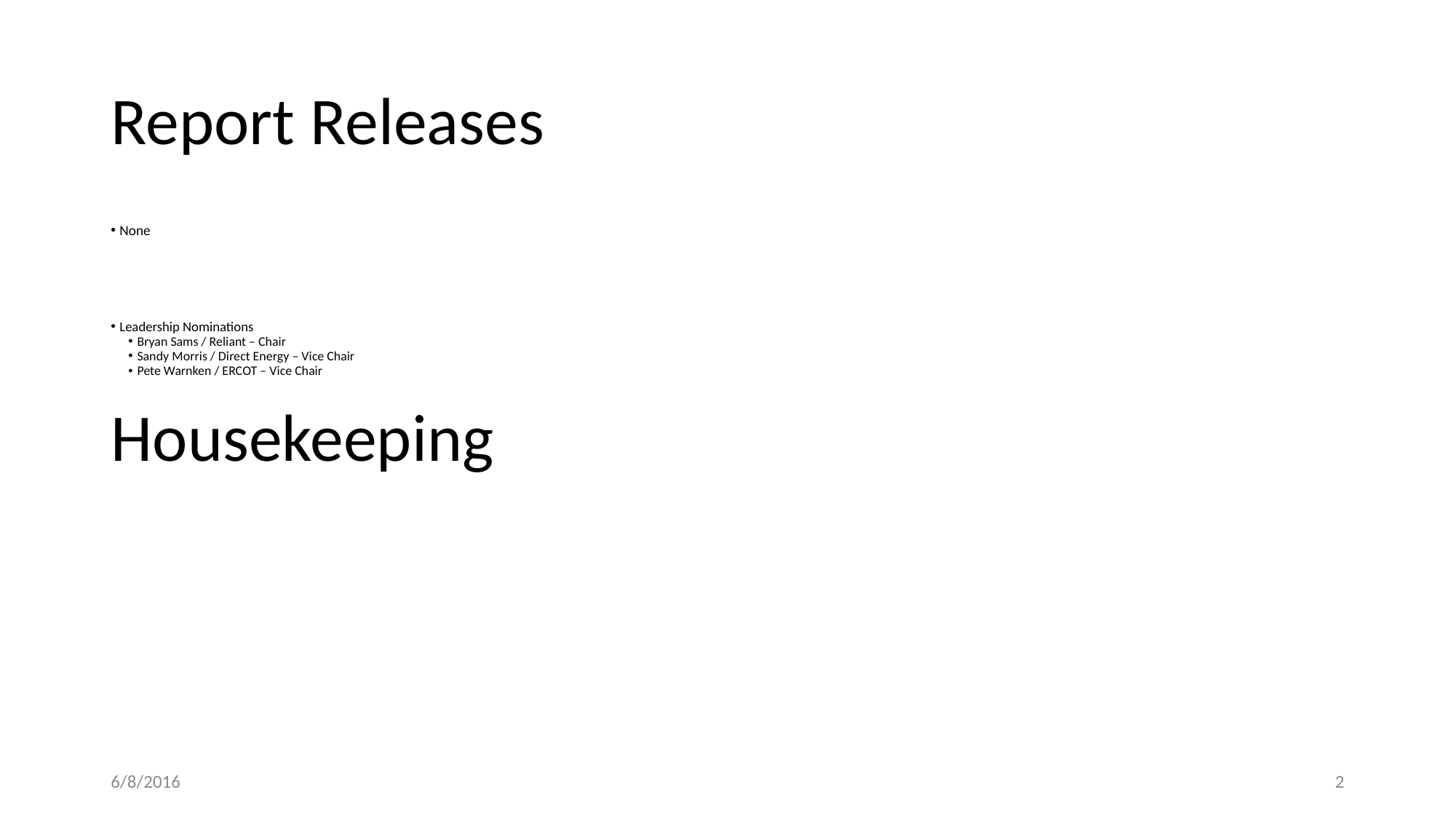

# Report Releases
None

Leadership Nominations
Bryan Sams / Reliant – Chair
Sandy Morris / Direct Energy – Vice Chair
Pete Warnken / ERCOT – Vice Chair

Housekeeping

6/8/2016
2